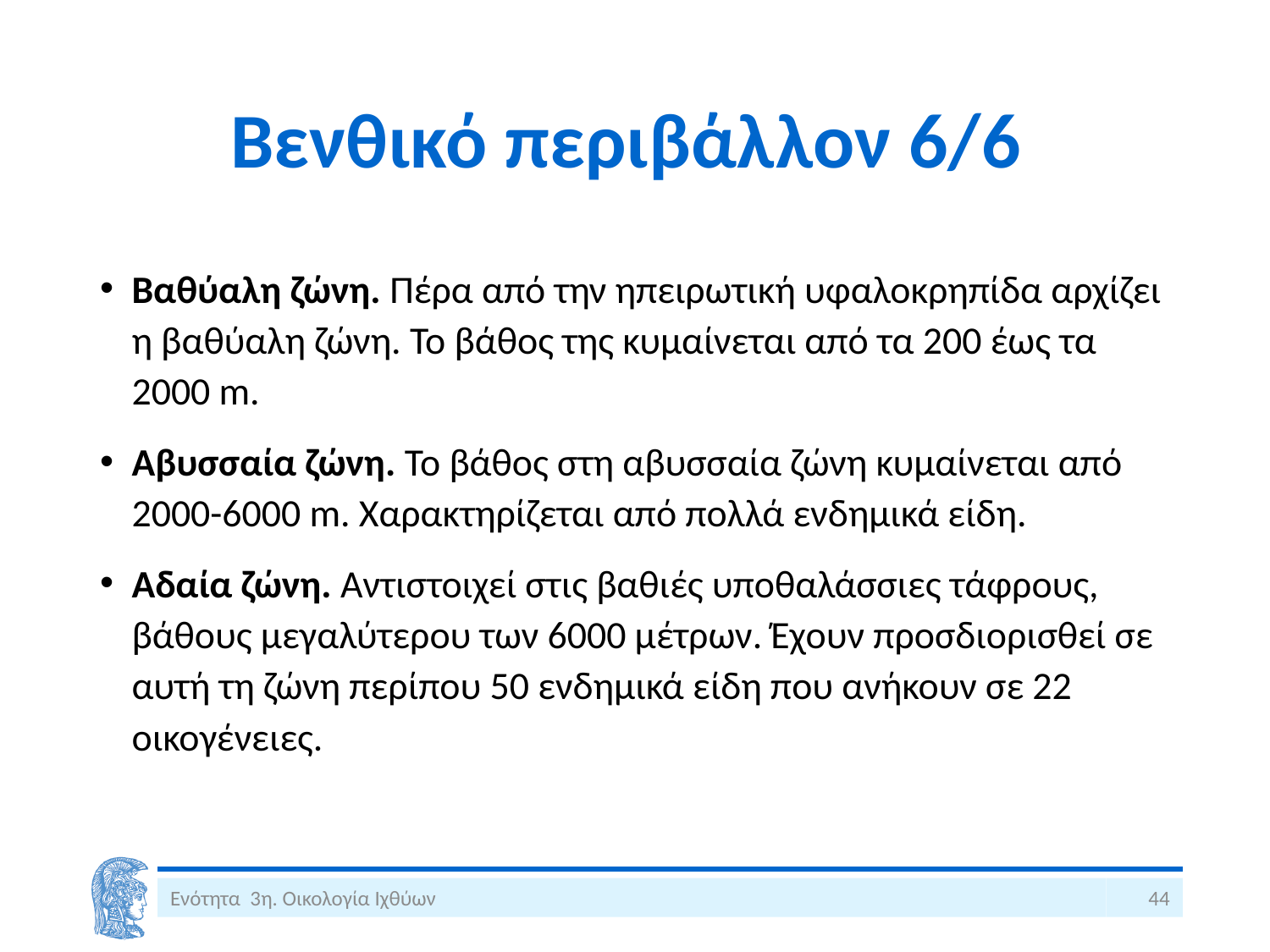

# Βενθικό περιβάλλον 6/6
Βαθύαλη ζώνη. Πέρα από την ηπειρωτική υφαλοκρηπίδα αρχίζει η βαθύαλη ζώνη. Το βάθος της κυμαίνεται από τα 200 έως τα 2000 m.
Αβυσσαία ζώνη. Το βάθος στη αβυσσαία ζώνη κυμαίνεται από 2000-6000 m. Χαρακτηρίζεται από πολλά ενδημικά είδη.
Αδαία ζώνη. Αντιστοιχεί στις βαθιές υποθαλάσσιες τάφρους, βάθους μεγαλύτερου των 6000 μέτρων. Έχουν προσδιορισθεί σε αυτή τη ζώνη περίπου 50 ενδημικά είδη που ανήκουν σε 22 οικογένειες.

Ενότητα  3η. Οικολογία Ιχθύων
44